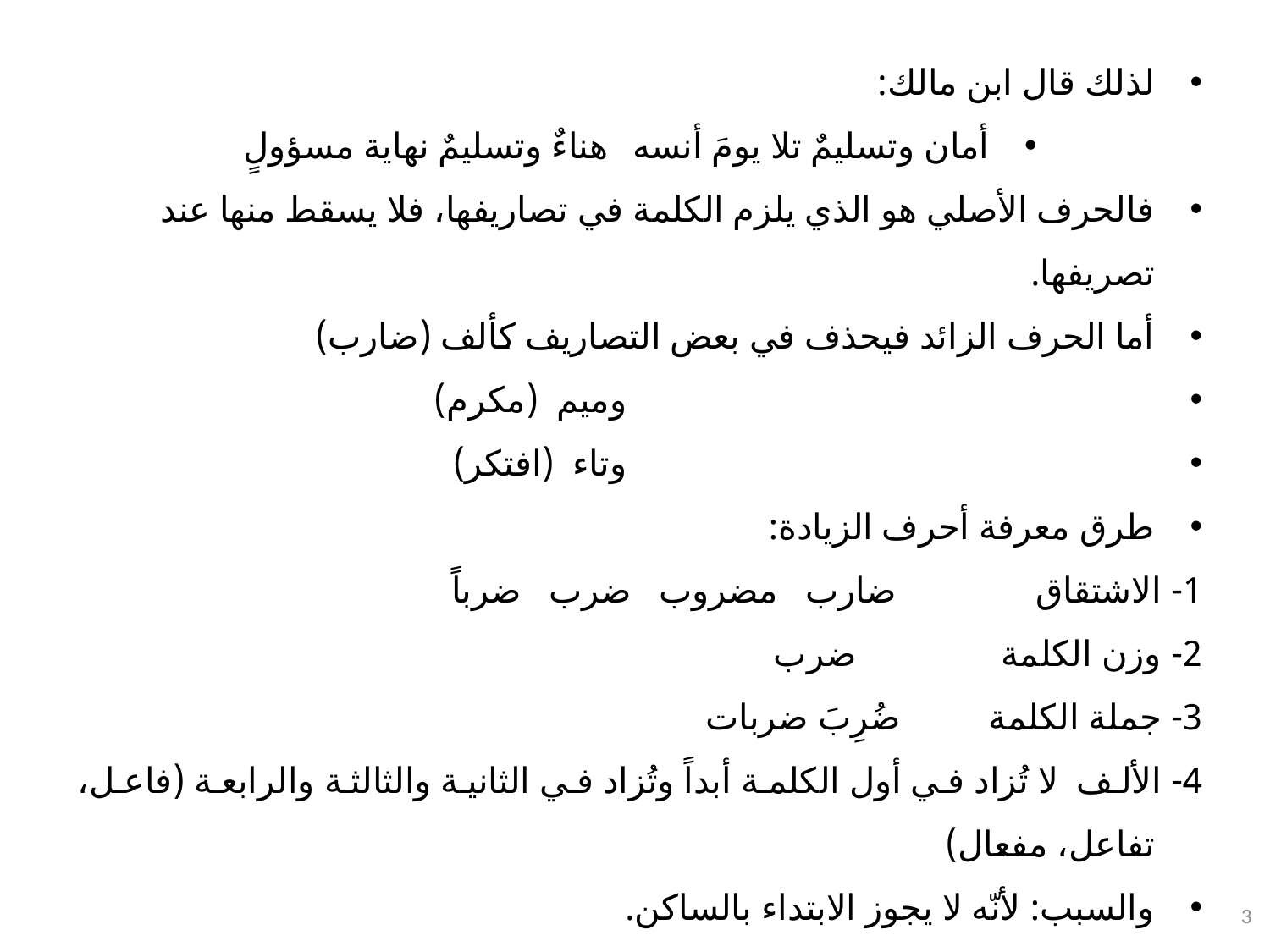

لذلك قال ابن مالك:
أمان وتسليمٌ تلا يومَ أنسه		هناءٌ وتسليمٌ نهاية مسؤولٍ
فالحرف الأصلي هو الذي يلزم الكلمة في تصاريفها، فلا يسقط منها عند تصريفها.
أما الحرف الزائد فيحذف في بعض التصاريف كألف (ضارب)
                                                          وميم  (مكرم)
                                                          وتاء  (افتكر)
طرق معرفة أحرف الزيادة:
1- الاشتقاق 		ضارب   مضروب   ضرب   ضرباً
2- وزن الكلمة 		ضرب
3- جملة الكلمة		ضُرِبَ ضربات
4- الألف  لا تُزاد في أول الكلمة أبداً وتُزاد في الثانية والثالثة والرابعة (فاعل، تفاعل، مفعال)
والسبب: لأنّه لا يجوز الابتداء بالساكن.
3